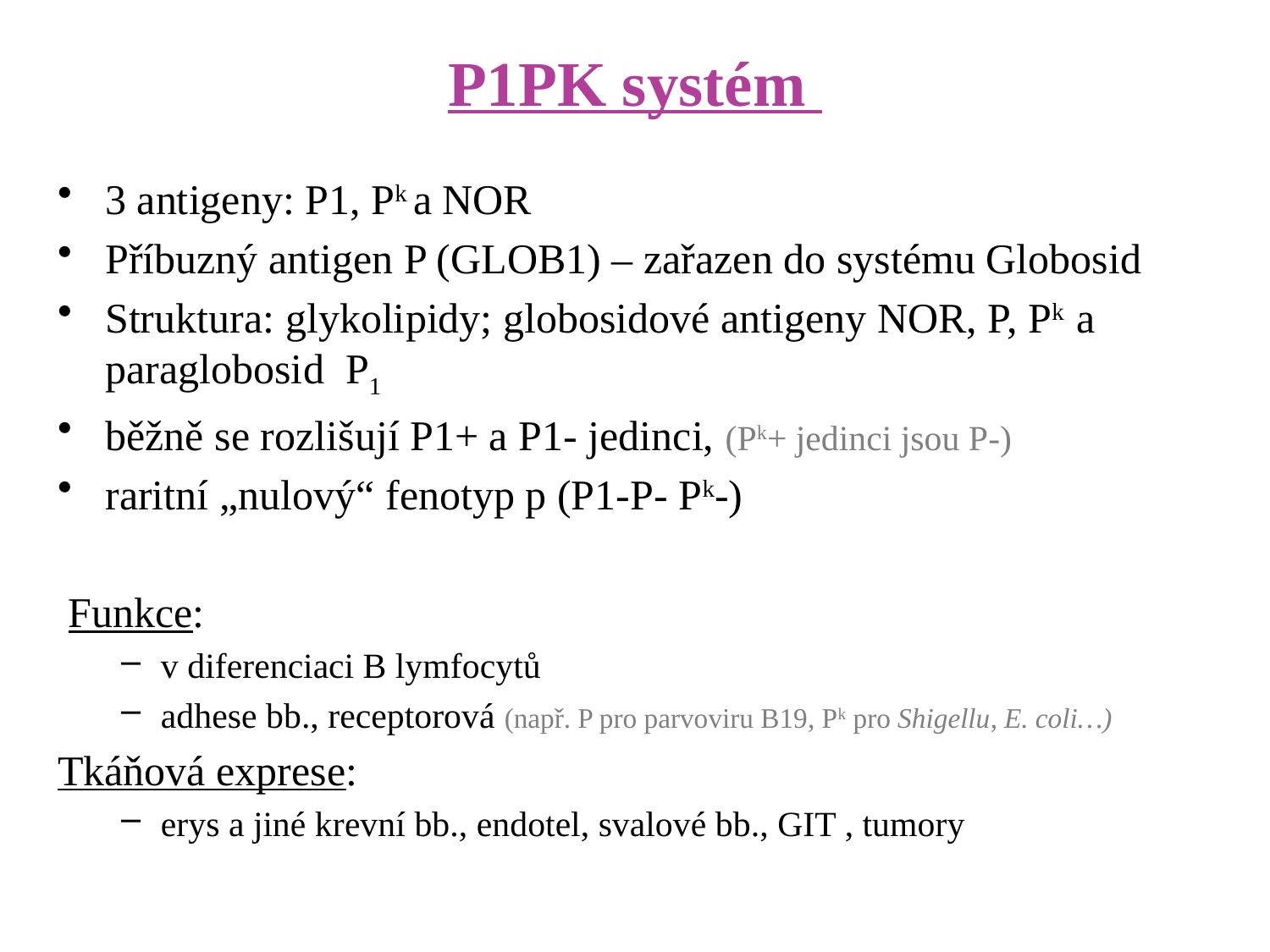

# P1PK systém
3 antigeny: P1, Pk a NOR
Příbuzný antigen P (GLOB1) – zařazen do systému Globosid
Struktura: glykolipidy; globosidové antigeny NOR, P, Pk  a paraglobosid  P1
běžně se rozlišují P1+ a P1- jedinci, (Pk+ jedinci jsou P-)
raritní „nulový“ fenotyp p (P1-P- Pk-)

 Funkce:
v diferenciaci B lymfocytů
adhese bb., receptorová (např. P pro parvoviru B19, Pk pro Shigellu, E. coli…)
Tkáňová exprese:
erys a jiné krevní bb., endotel, svalové bb., GIT , tumory